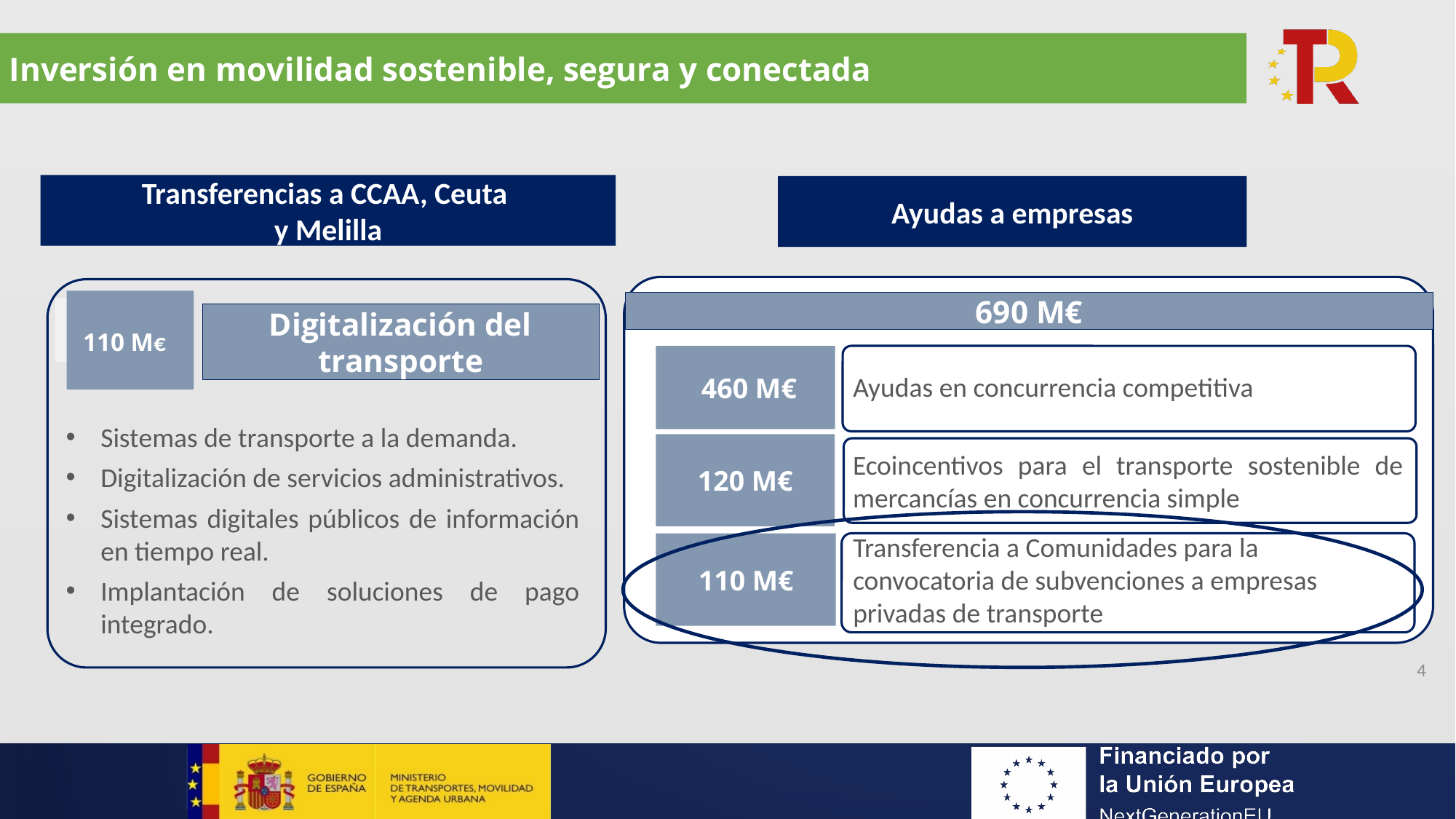

Inversión en movilidad sostenible, segura y conectada
Transferencias a CCAA, Ceuta
y Melilla
Ayudas a empresas

690 M€

 110 M€

Digitalización del transporte

 460 M€
Ayudas en concurrencia competitiva

Sistemas de transporte a la demanda.
Digitalización de servicios administrativos.
Sistemas digitales públicos de información en tiempo real.
Implantación de soluciones de pago integrado.
 120 M€
Ecoincentivos para el transporte sostenible de mercancías en concurrencia simple

 110 M€
Transferencia a Comunidades para la convocatoria de subvenciones a empresas privadas de transporte